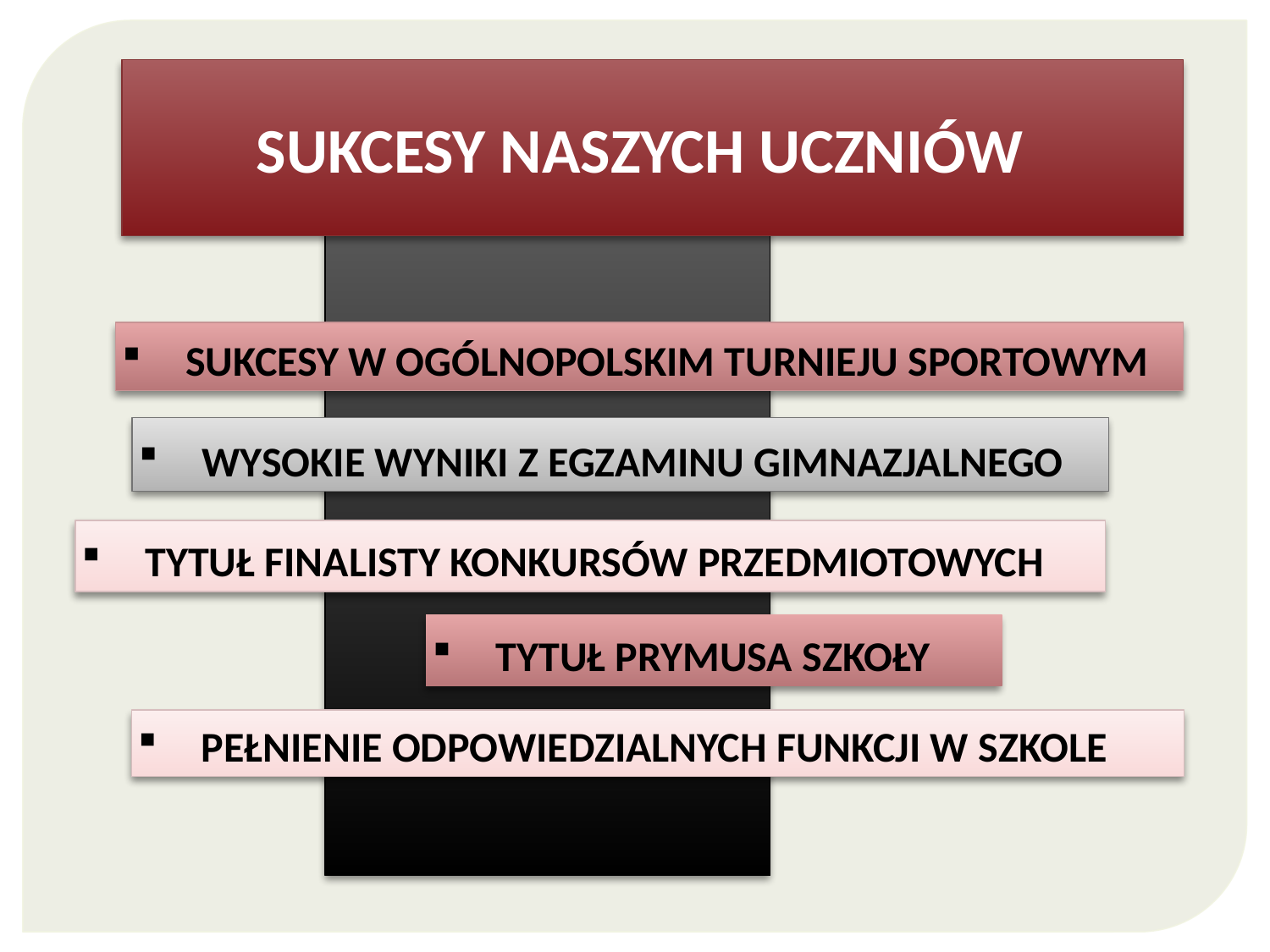

SUKCESY NASZYCH UCZNIÓW

SUKCESY W OGÓLNOPOLSKIM TURNIEJU SPORTOWYM
WYSOKIE WYNIKI Z EGZAMINU GIMNAZJALNEGO
TYTUŁ FINALISTY KONKURSÓW PRZEDMIOTOWYCH
TYTUŁ PRYMUSA SZKOŁY
PEŁNIENIE ODPOWIEDZIALNYCH FUNKCJI W SZKOLE